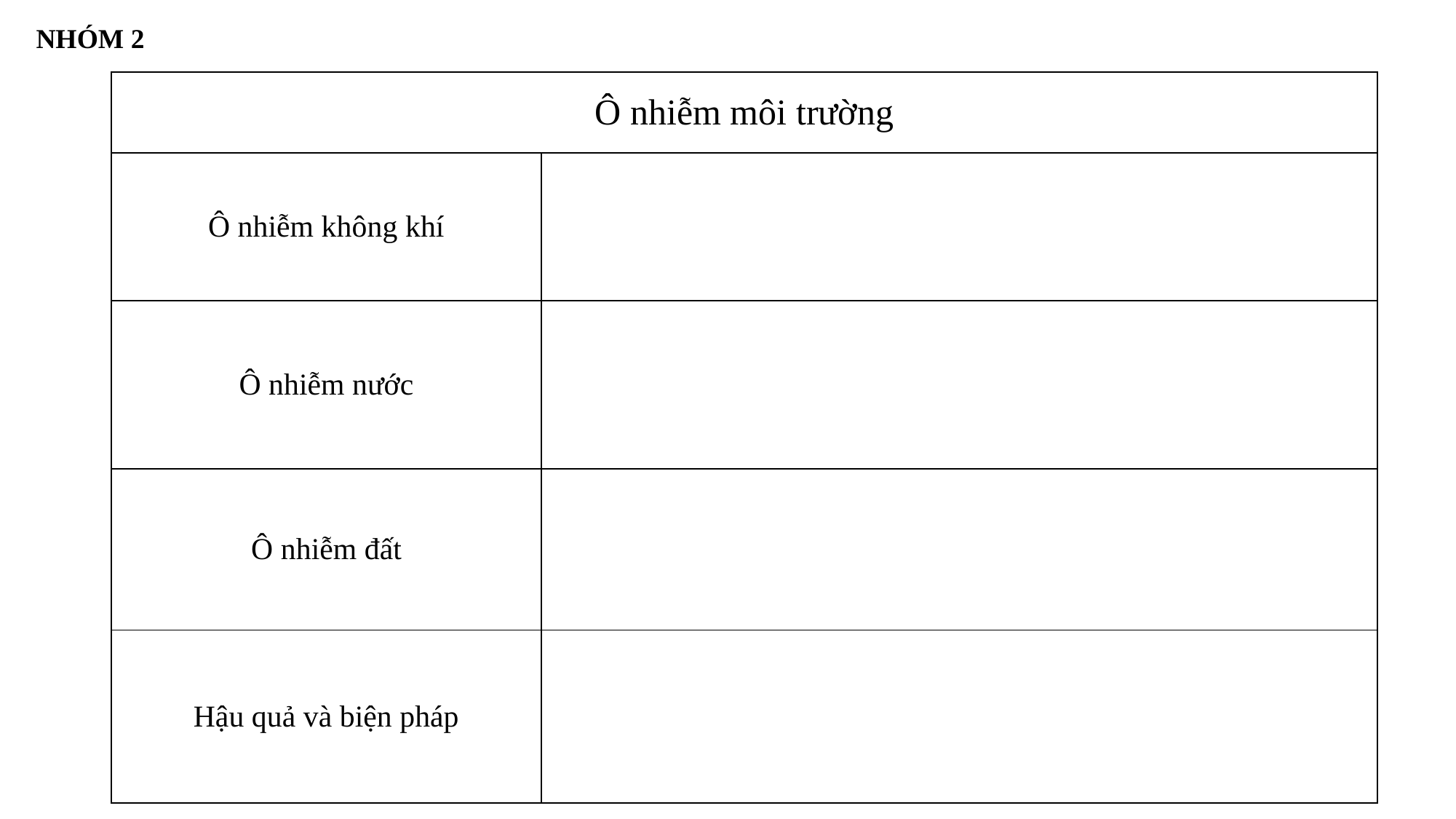

NHÓM 2
| Ô nhiễm môi trường |  |
| --- | --- |
| Ô nhiễm không khí |  |
| Ô nhiễm nước |  |
| Ô nhiễm đất |  |
| Hậu quả và biện pháp |  |